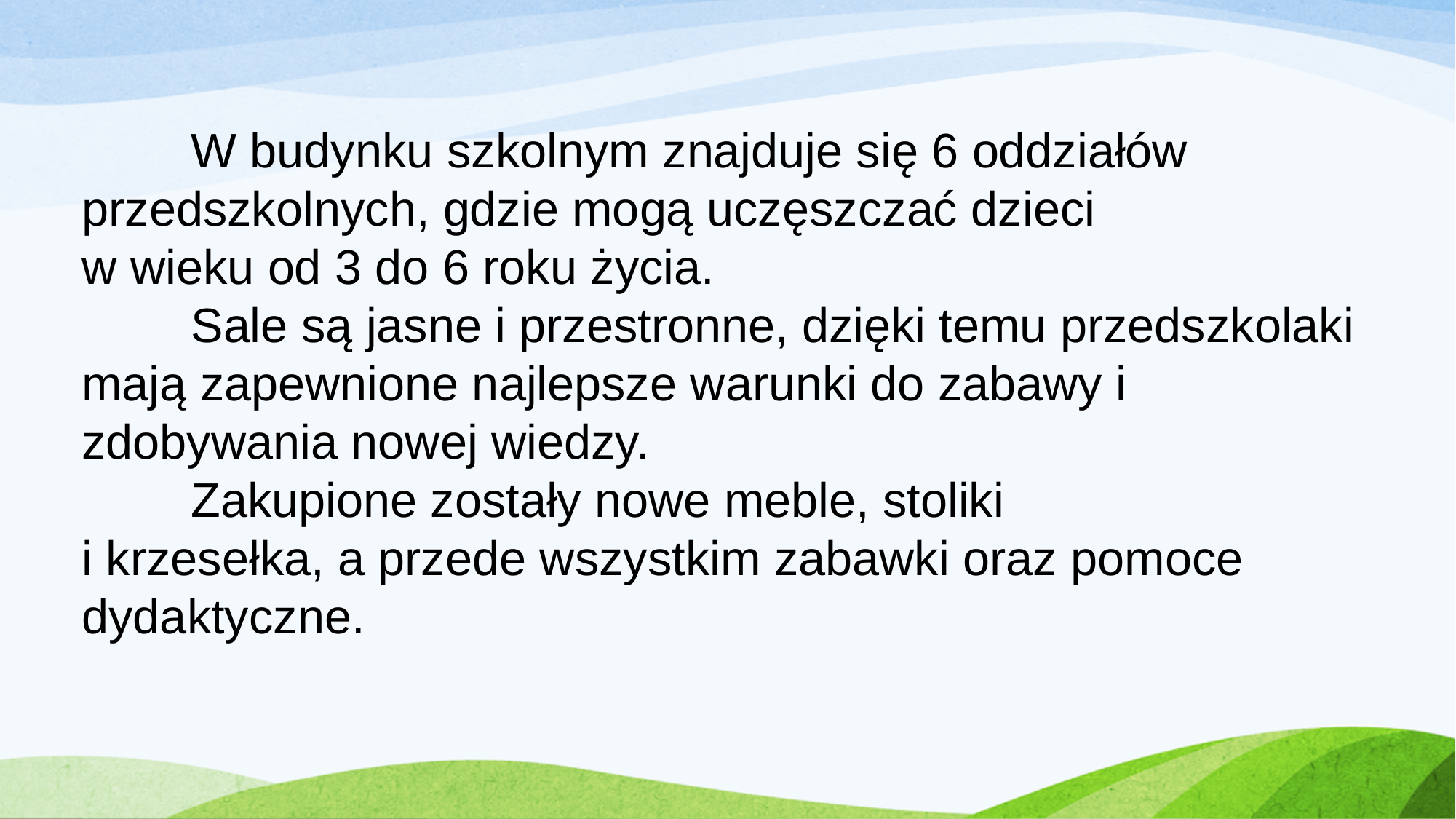

W budynku szkolnym znajduje się 6 oddziałów przedszkolnych, gdzie mogą uczęszczać dzieci
w wieku od 3 do 6 roku życia.
	Sale są jasne i przestronne, dzięki temu przedszkolaki mają zapewnione najlepsze warunki do zabawy i zdobywania nowej wiedzy.
	Zakupione zostały nowe meble, stoliki
i krzesełka, a przede wszystkim zabawki oraz pomoce dydaktyczne.